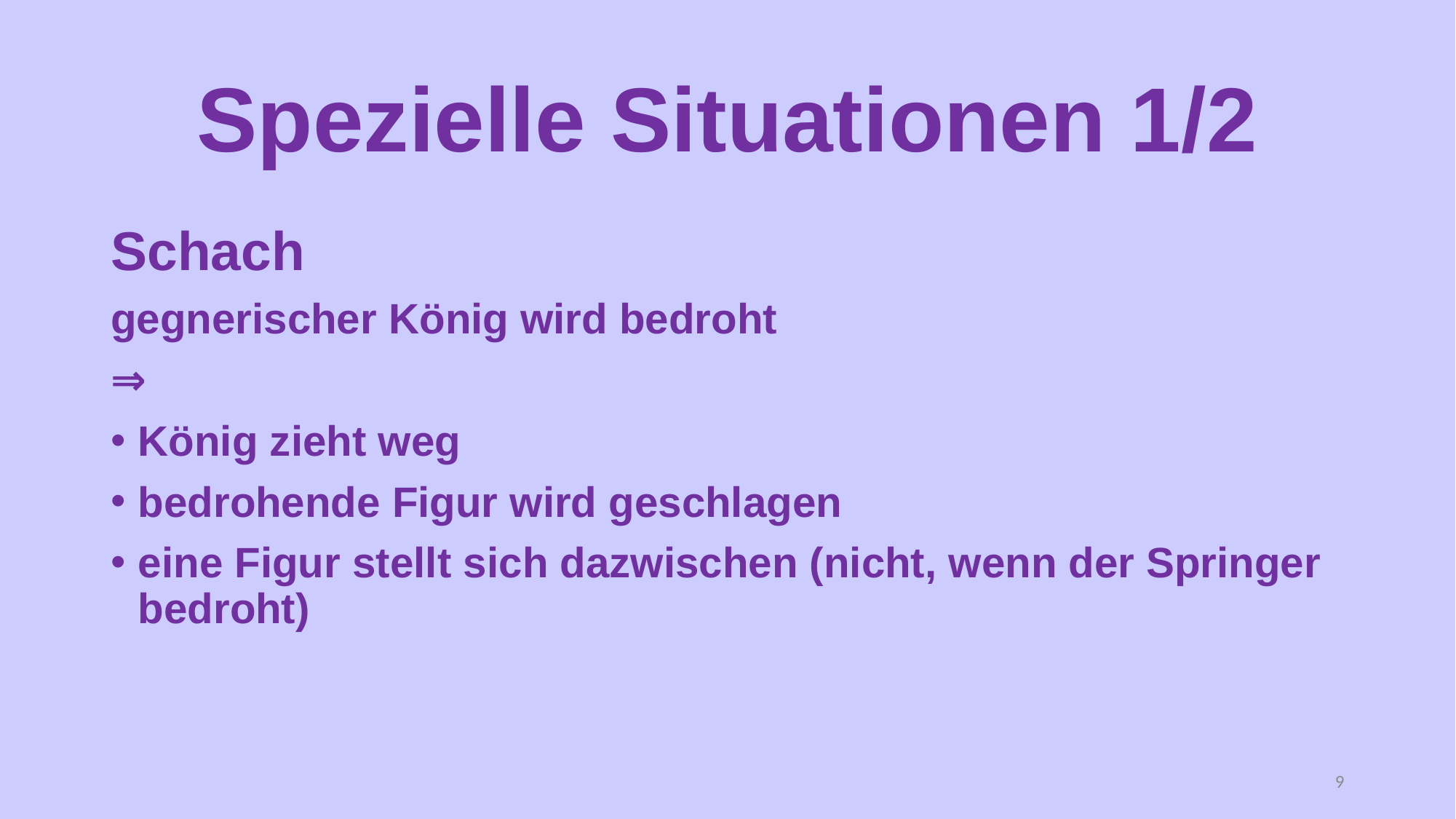

# Spezielle Situationen 1/2
Schach
gegnerischer König wird bedroht
⇒
König zieht weg
bedrohende Figur wird geschlagen
eine Figur stellt sich dazwischen (nicht, wenn der Springer bedroht)

9